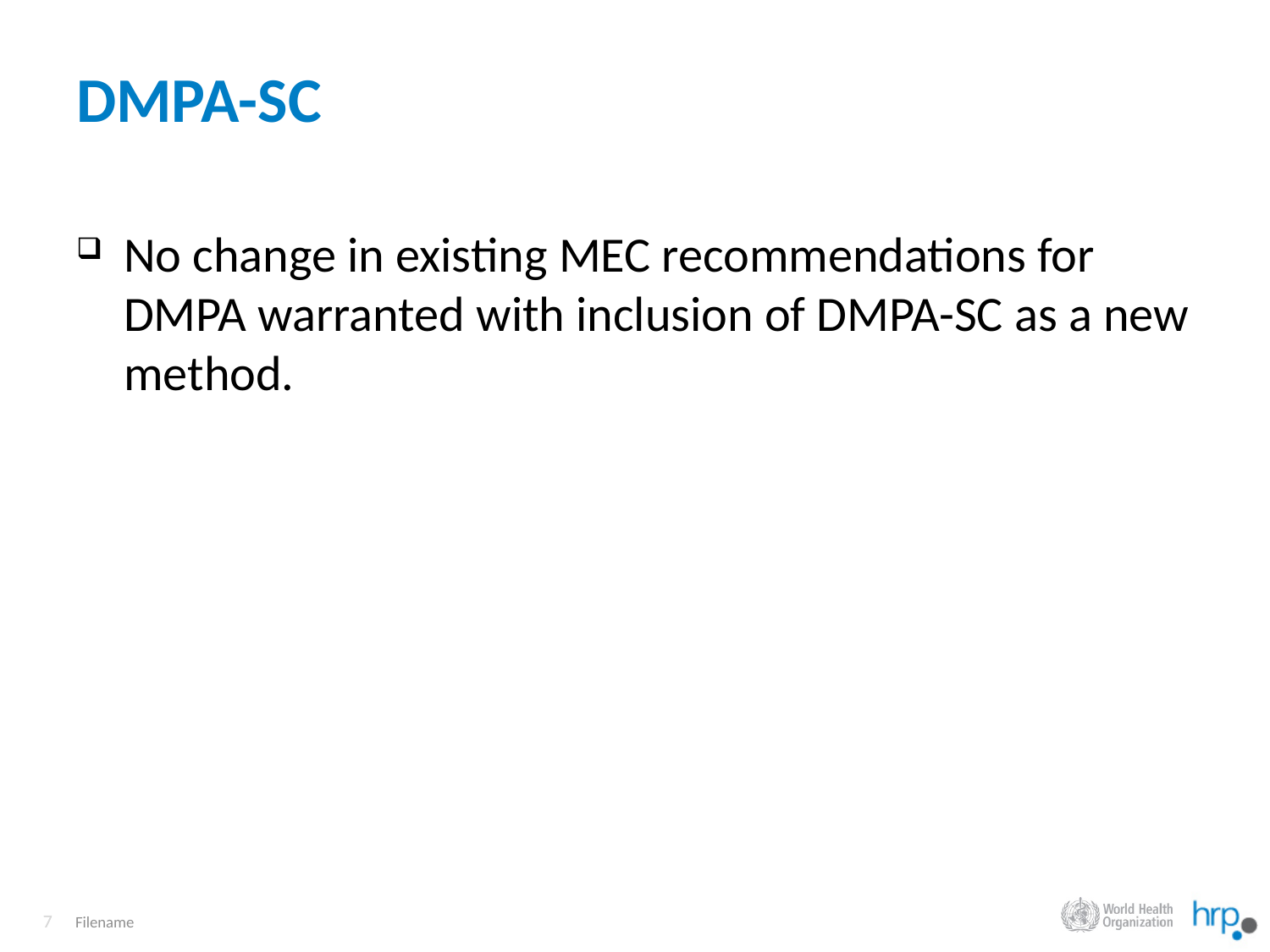

# DMPA-SC
No change in existing MEC recommendations for DMPA warranted with inclusion of DMPA-SC as a new method.
Filename